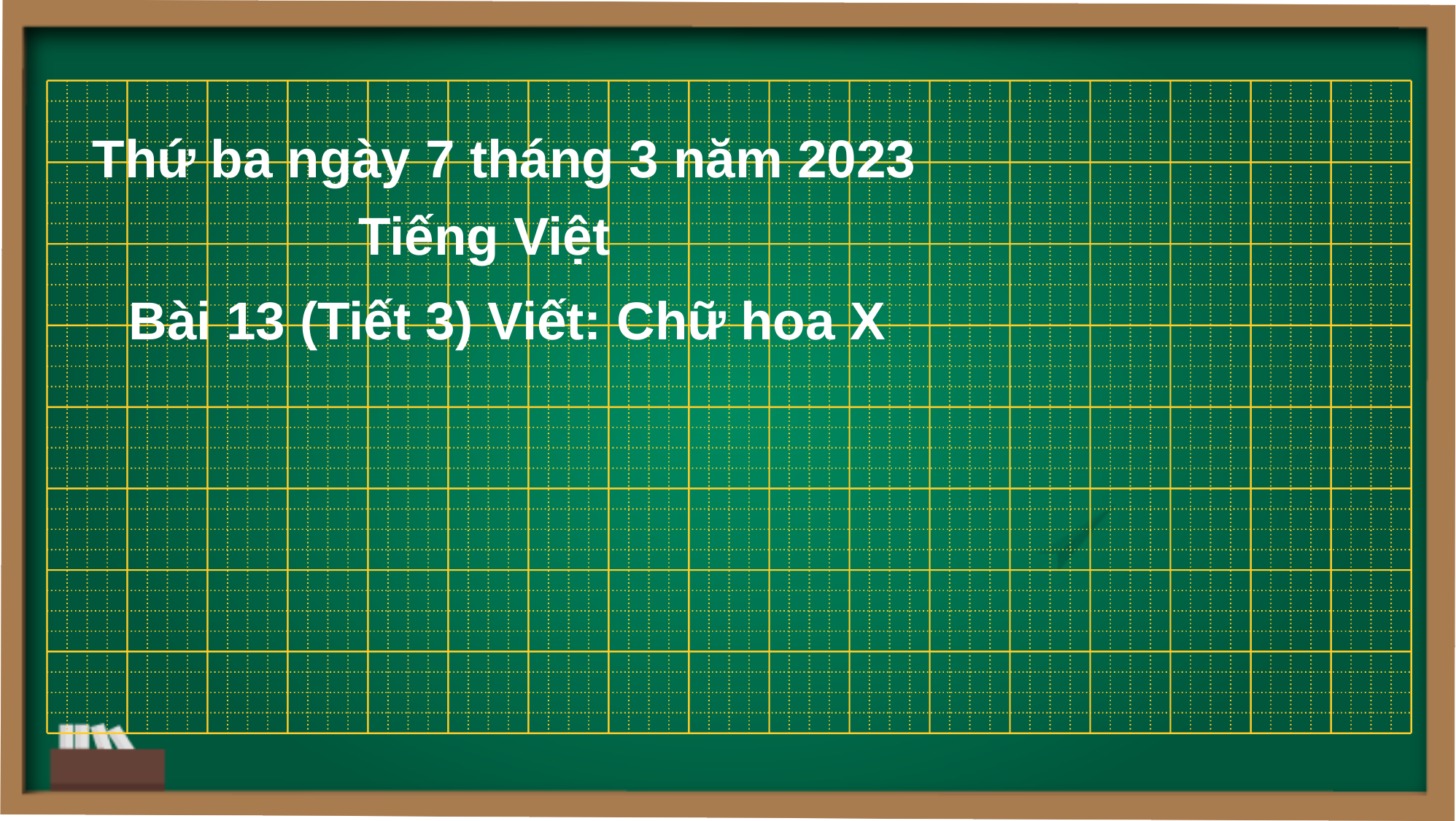

Thứ ba ngày 7 tháng 3 năm 2023

Tiếng Việt
Bài 13 (Tiết 3) Viết: Chữ hoa X